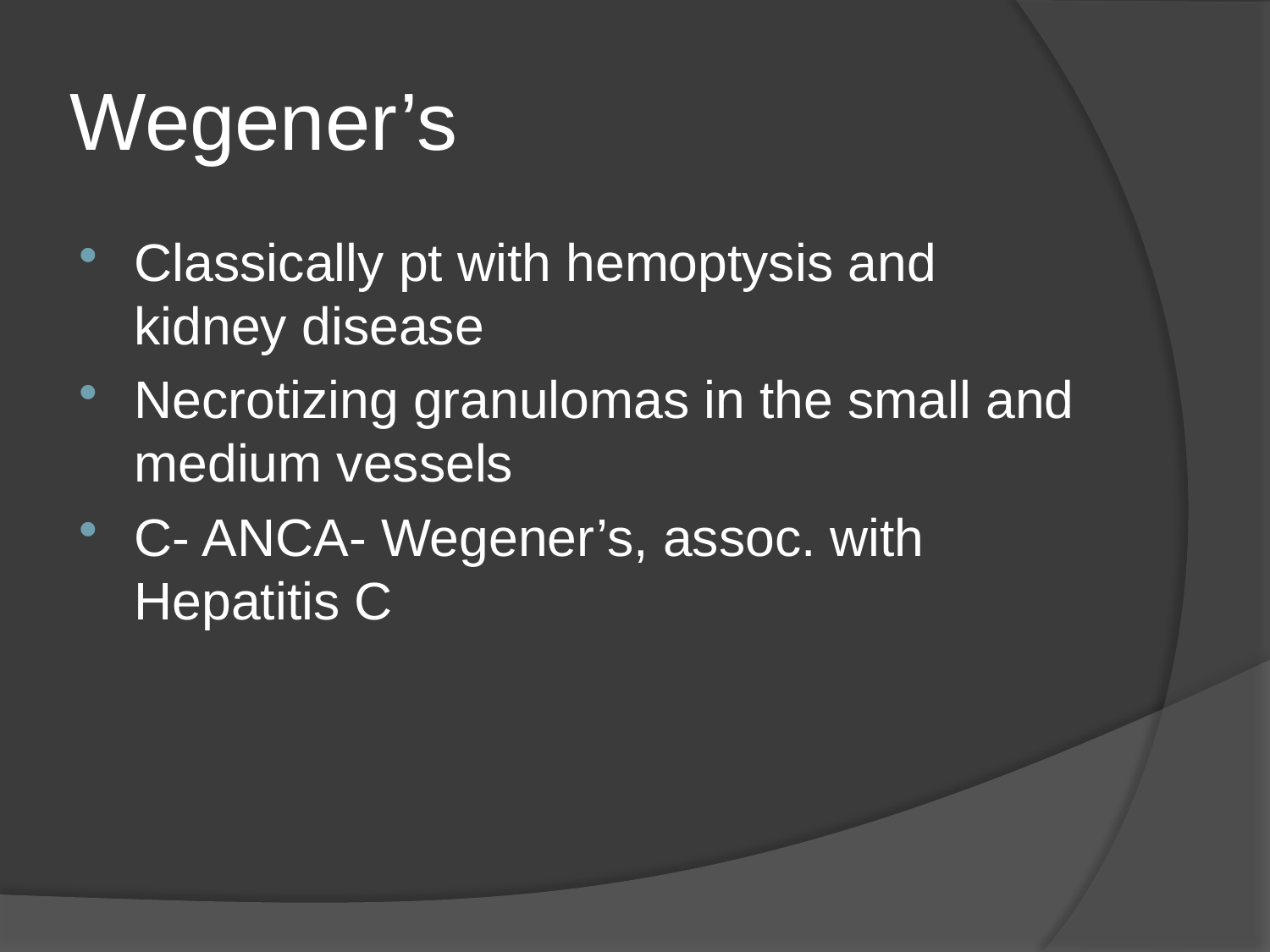

# Wegener’s
Classically pt with hemoptysis and kidney disease
Necrotizing granulomas in the small and medium vessels
C- ANCA- Wegener’s, assoc. with Hepatitis C